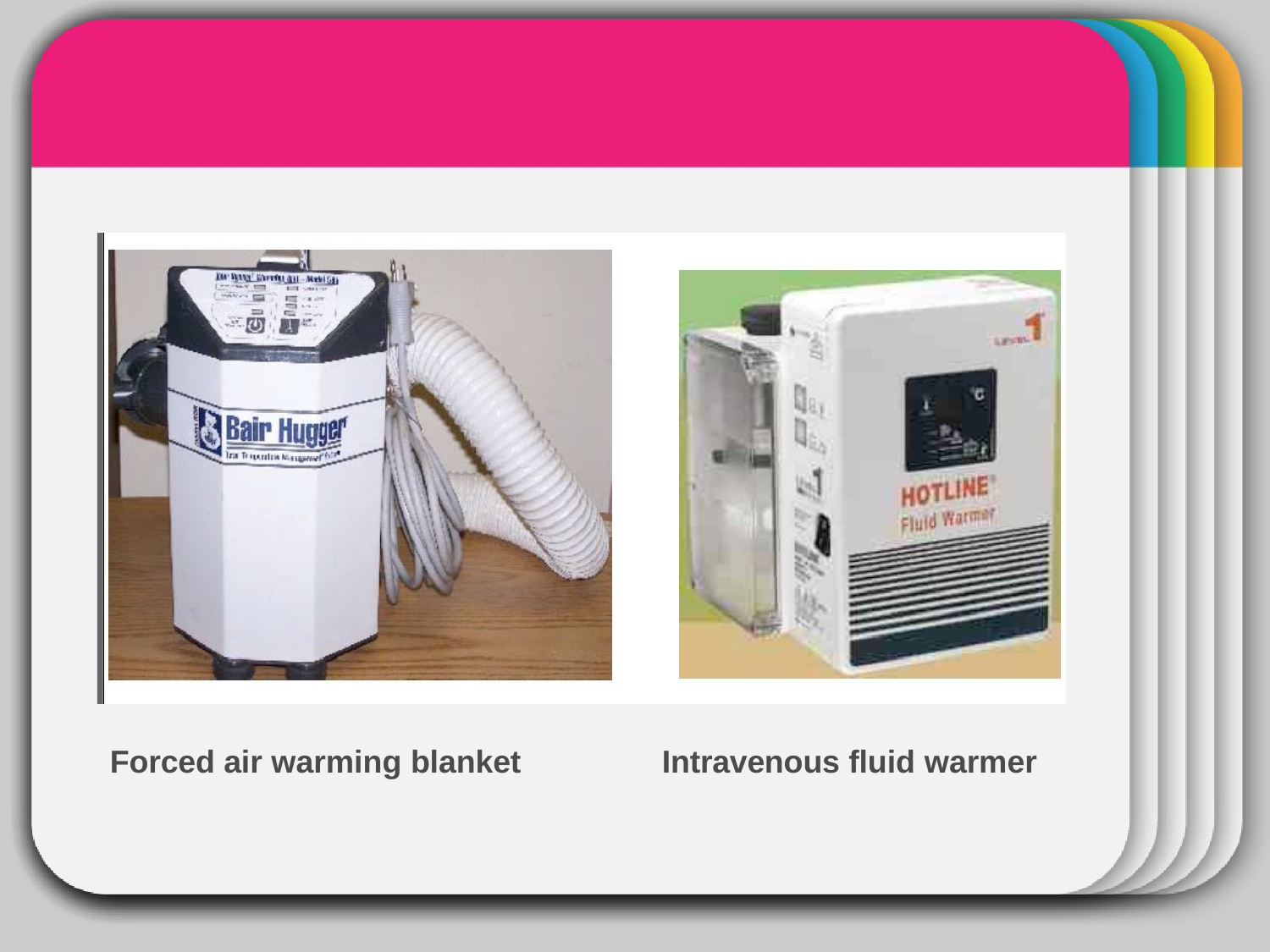

# WINTER

Template
Forced air warming blanket
Intravenous fluid warmer